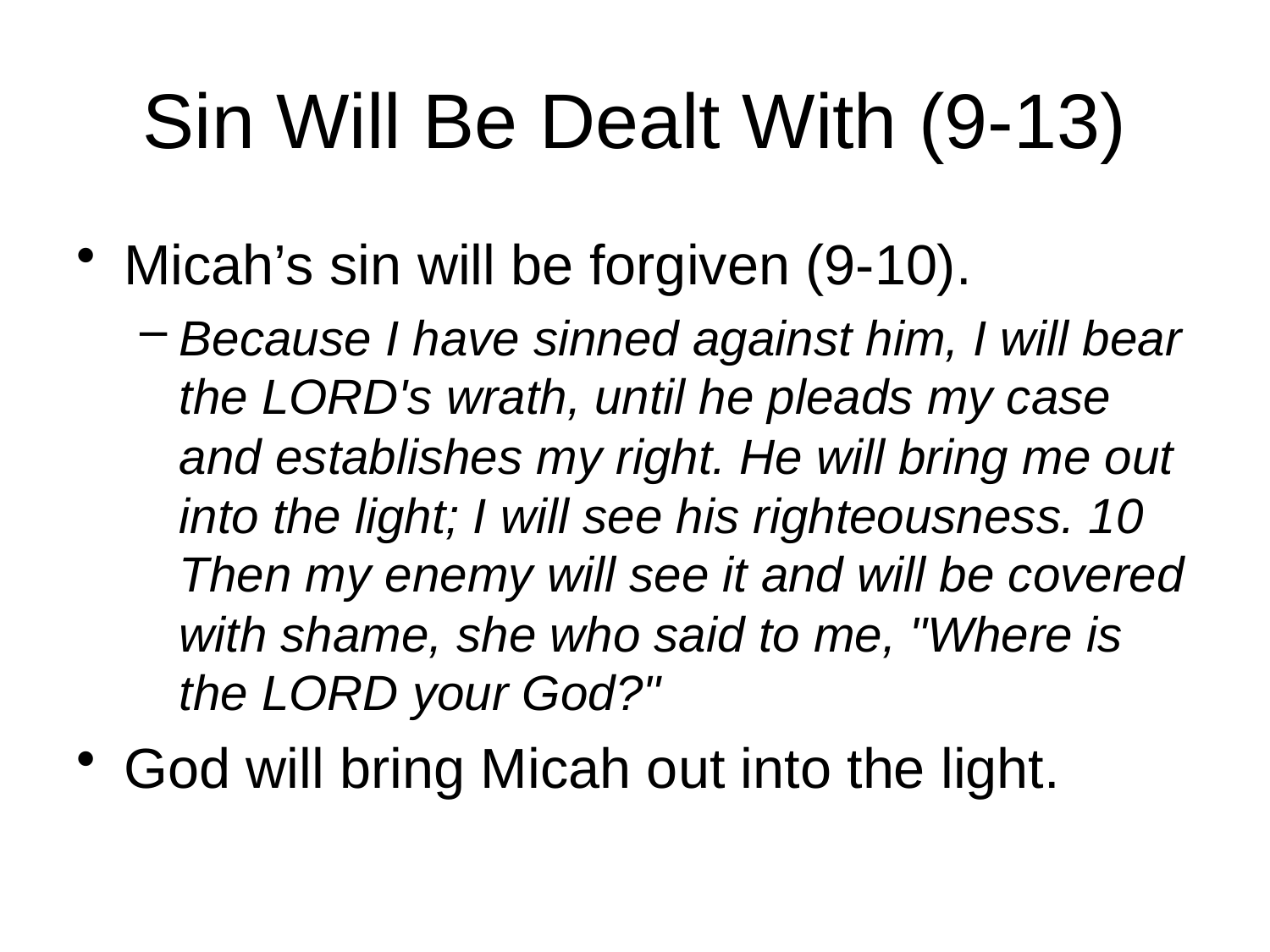

# Sin Will Be Dealt With (9-13)
Micah’s sin will be forgiven (9-10).
Because I have sinned against him, I will bear the LORD's wrath, until he pleads my case and establishes my right. He will bring me out into the light; I will see his righteousness. 10 Then my enemy will see it and will be covered with shame, she who said to me, "Where is the LORD your God?"
God will bring Micah out into the light.